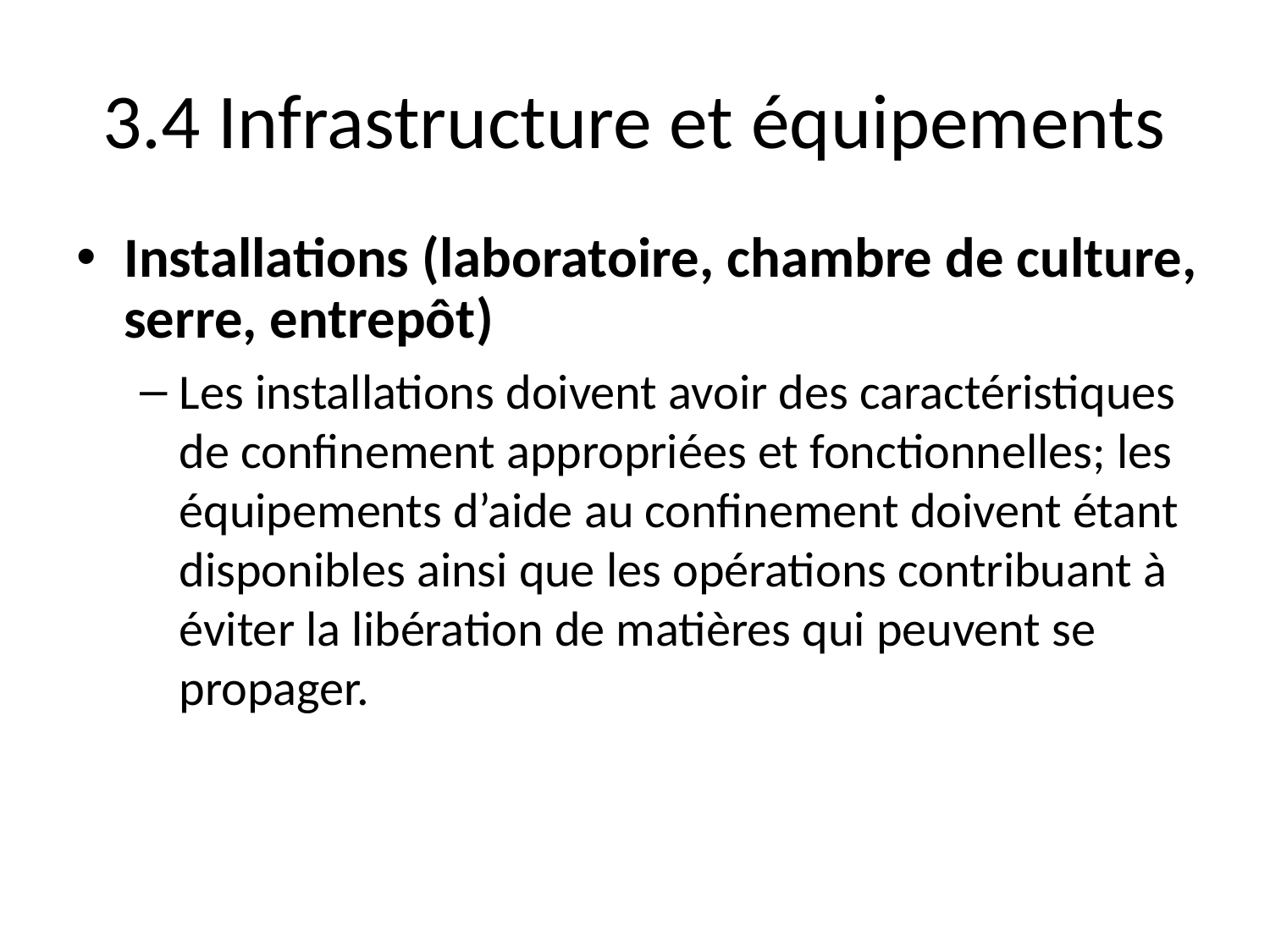

# 3.4 Infrastructure et équipements
Installations (laboratoire, chambre de culture, serre, entrepôt)
Les installations doivent avoir des caractéristiques de confinement appropriées et fonctionnelles; les équipements d’aide au confinement doivent étant disponibles ainsi que les opérations contribuant à éviter la libération de matières qui peuvent se propager.